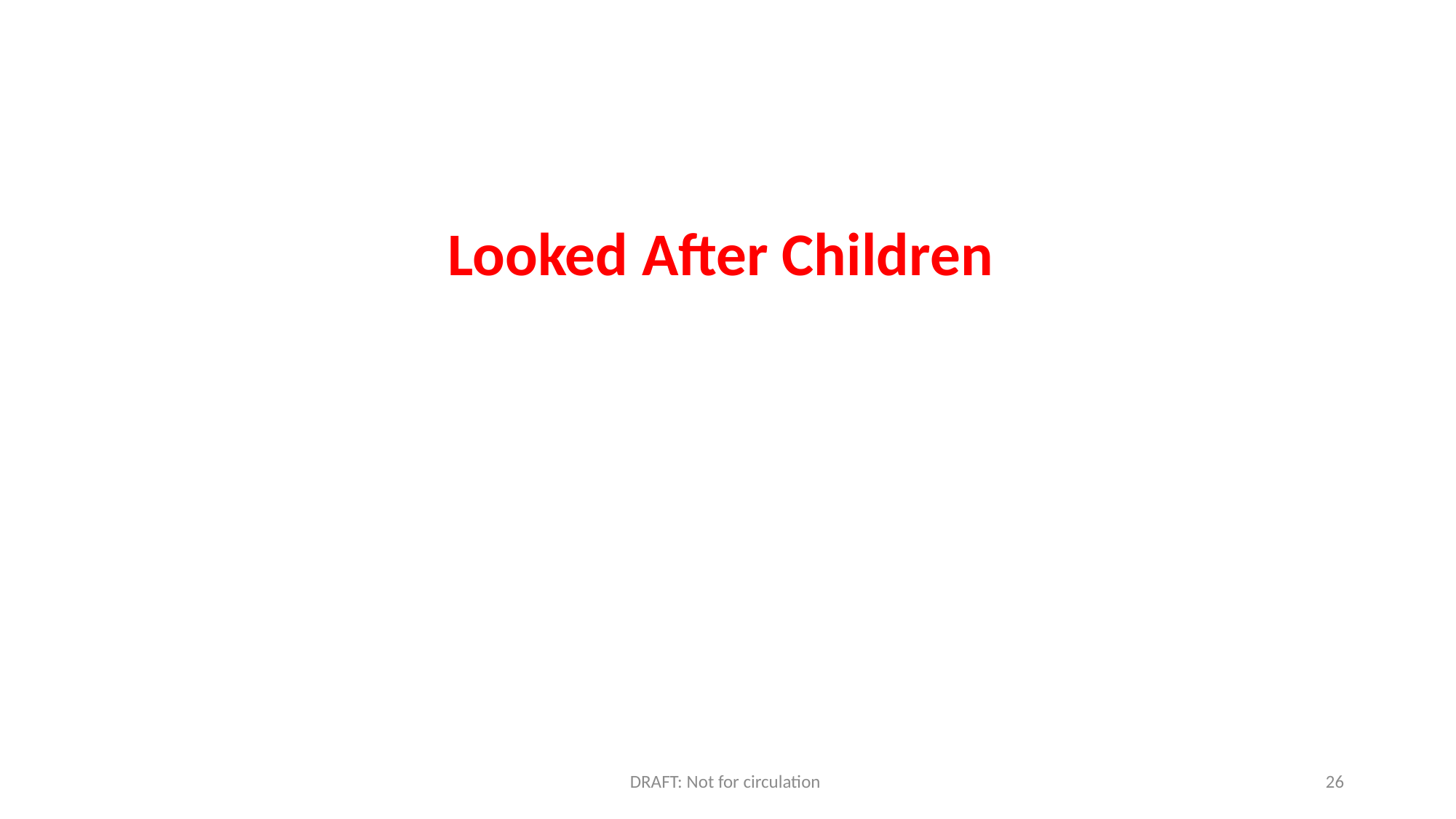

#
Looked After Children
DRAFT: Not for circulation
26